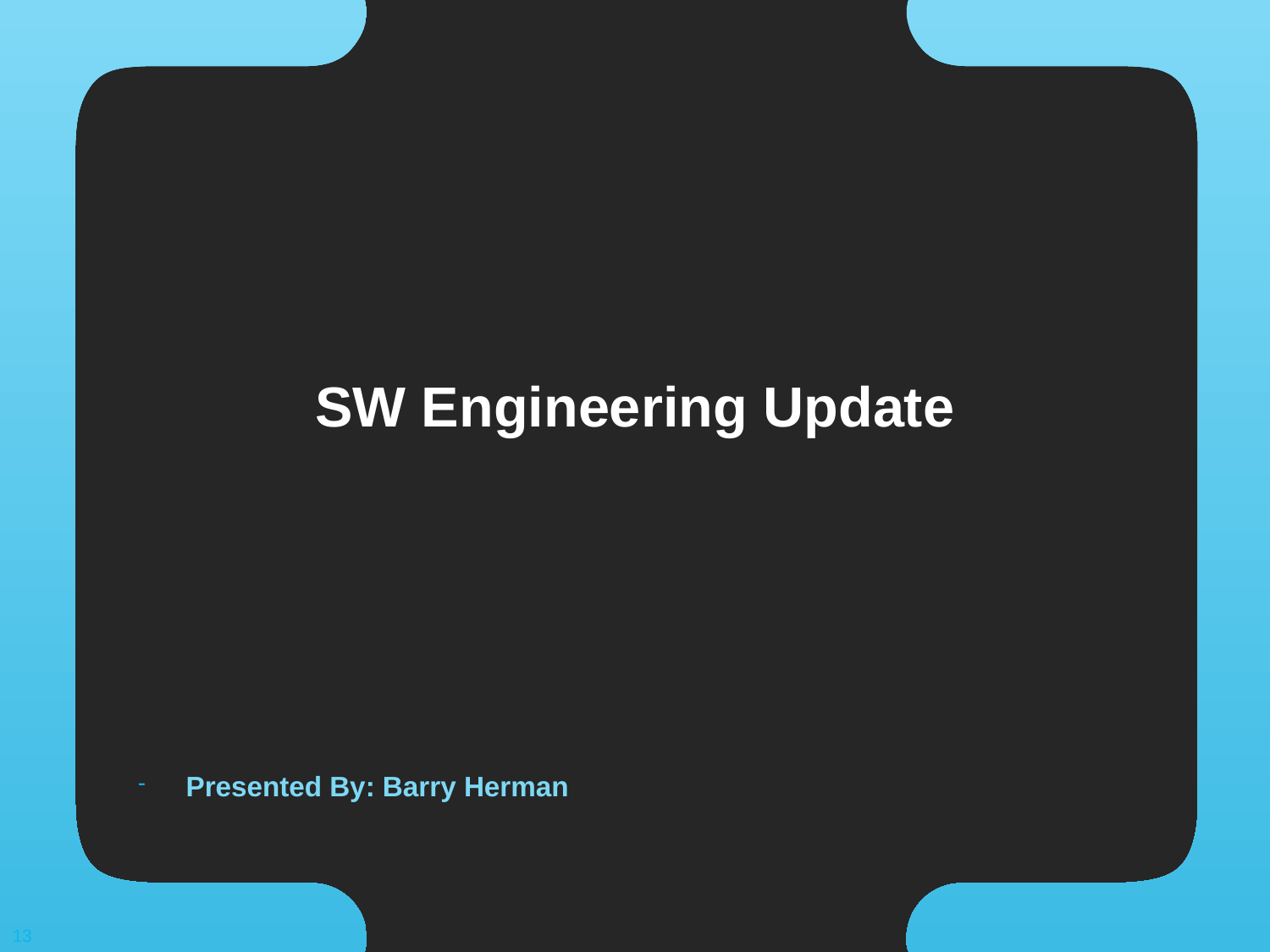

# SW Engineering Update
Presented By: Barry Herman
13